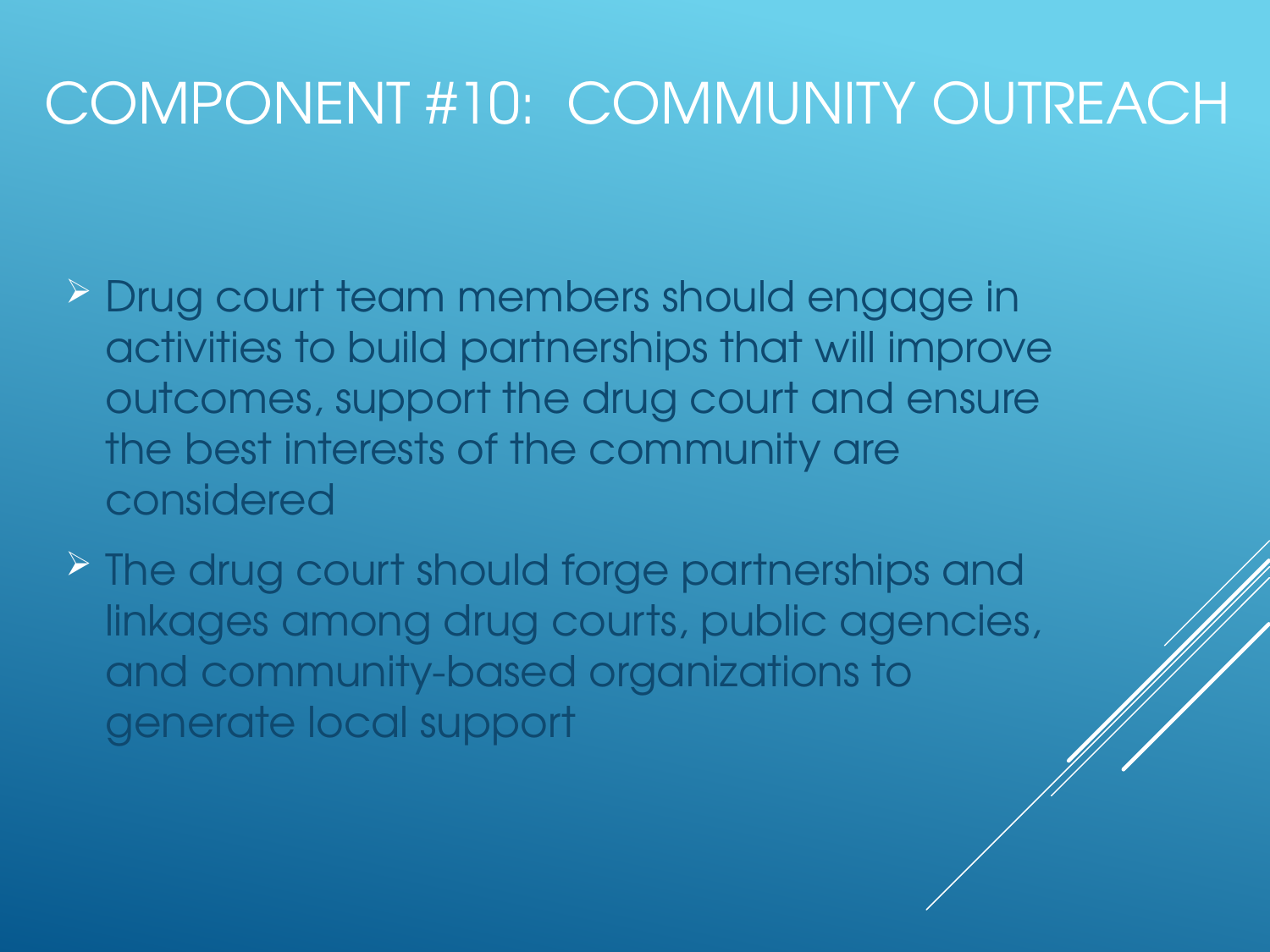

# Component #10:  Community outreach
Drug court team members should engage in activities to build partnerships that will improve outcomes, support the drug court and ensure the best interests of the community are considered
The drug court should forge partnerships and linkages among drug courts, public agencies, and community-based organizations to generate local support